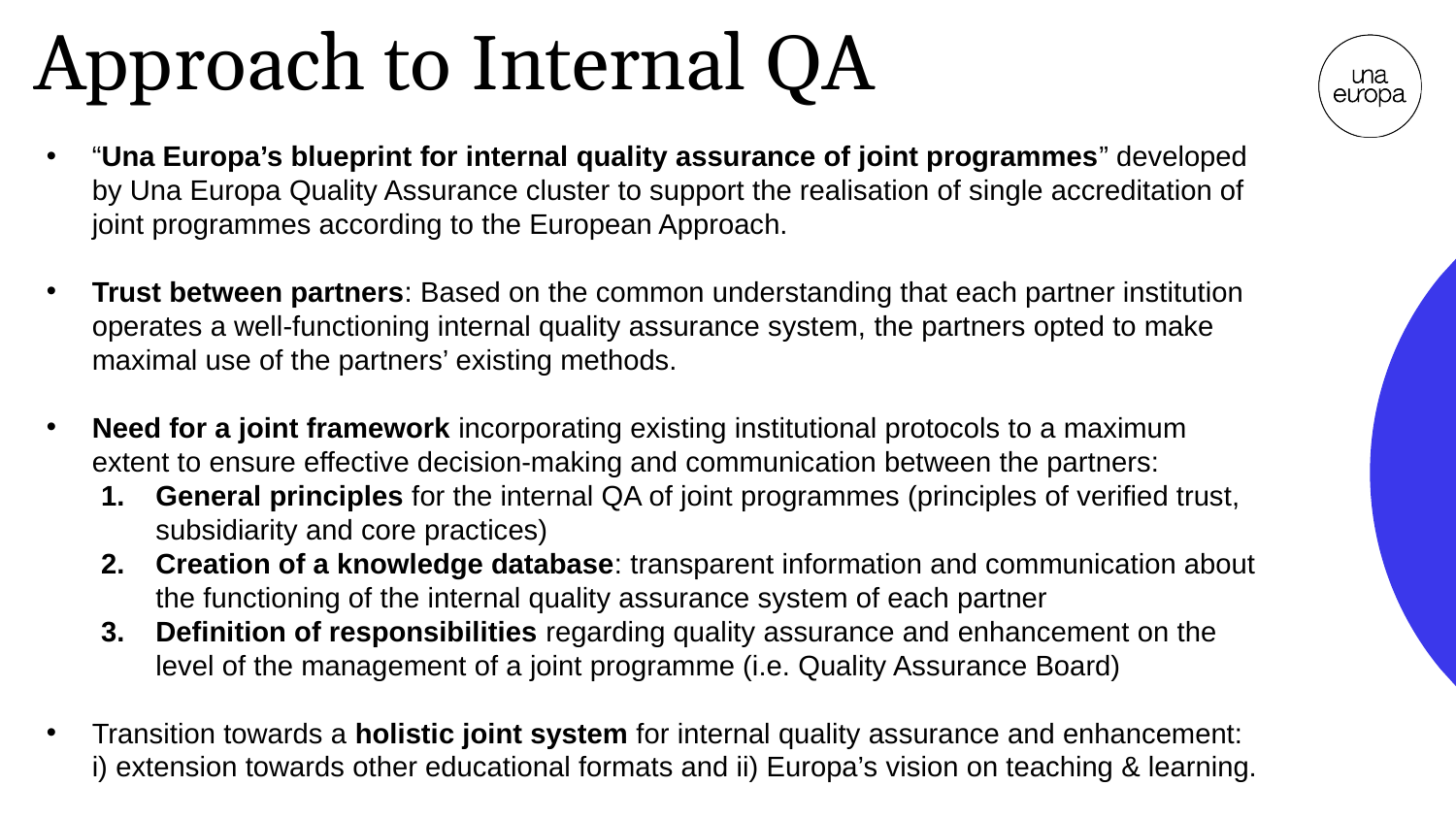

# Approach to Internal QA
“Una Europa’s blueprint for internal quality assurance of joint programmes” developed by Una Europa Quality Assurance cluster to support the realisation of single accreditation of joint programmes according to the European Approach.

Trust between partners: Based on the common understanding that each partner institution operates a well-functioning internal quality assurance system, the partners opted to make maximal use of the partners’ existing methods.

Need for a joint framework incorporating existing institutional protocols to a maximum extent to ensure effective decision-making and communication between the partners:
General principles for the internal QA of joint programmes (principles of verified trust, subsidiarity and core practices)
Creation of a knowledge database: transparent information and communication about the functioning of the internal quality assurance system of each partner
Definition of responsibilities regarding quality assurance and enhancement on the level of the management of a joint programme (i.e. Quality Assurance Board)

Transition towards a holistic joint system for internal quality assurance and enhancement: i) extension towards other educational formats and ii) Europa’s vision on teaching & learning.